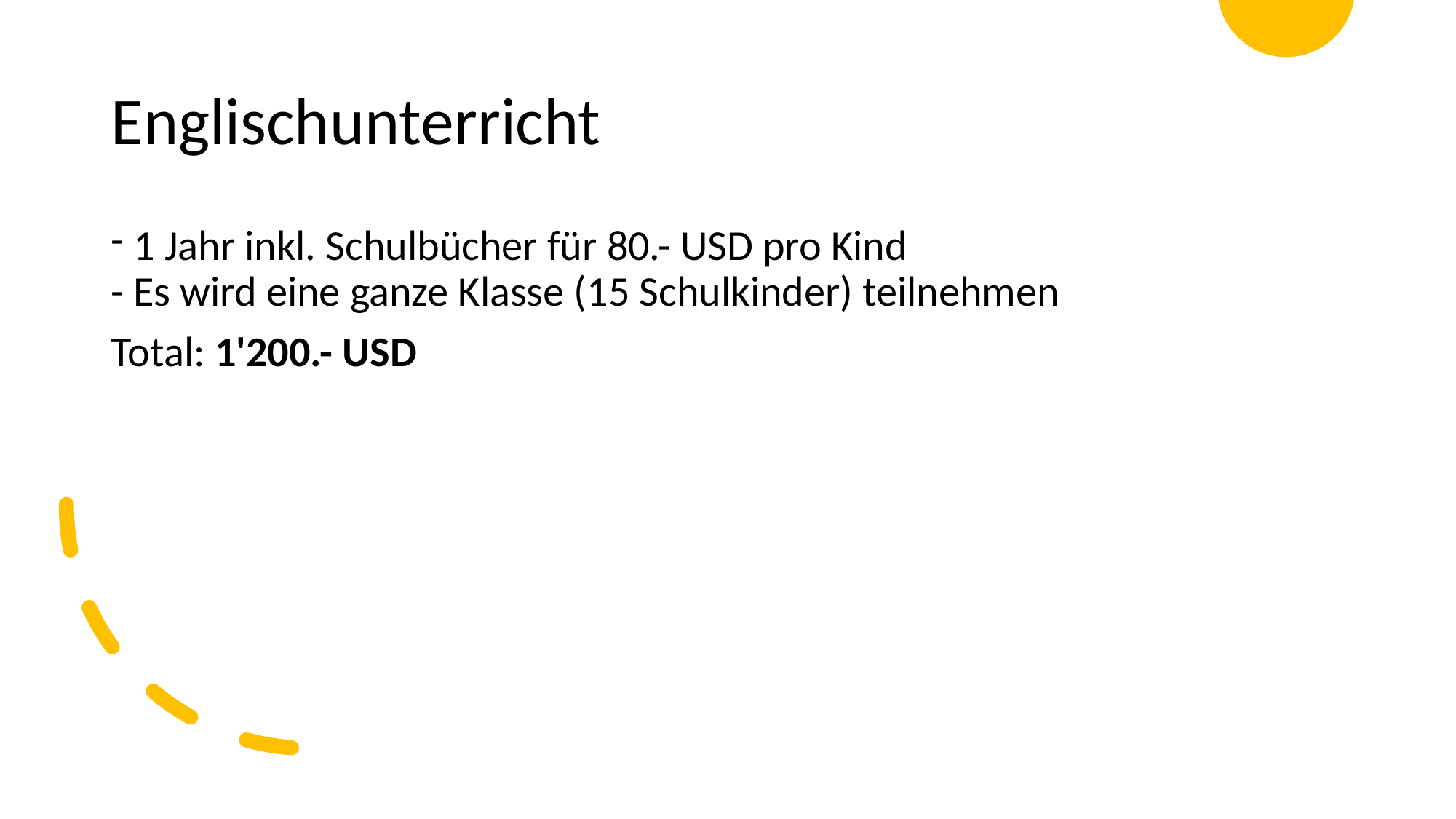

# Englischunterricht
 1 Jahr inkl. Schulbücher für 80.- USD pro Kind
- Es wird eine ganze Klasse (15 Schulkinder) teilnehmen
Total: 1'200.- USD